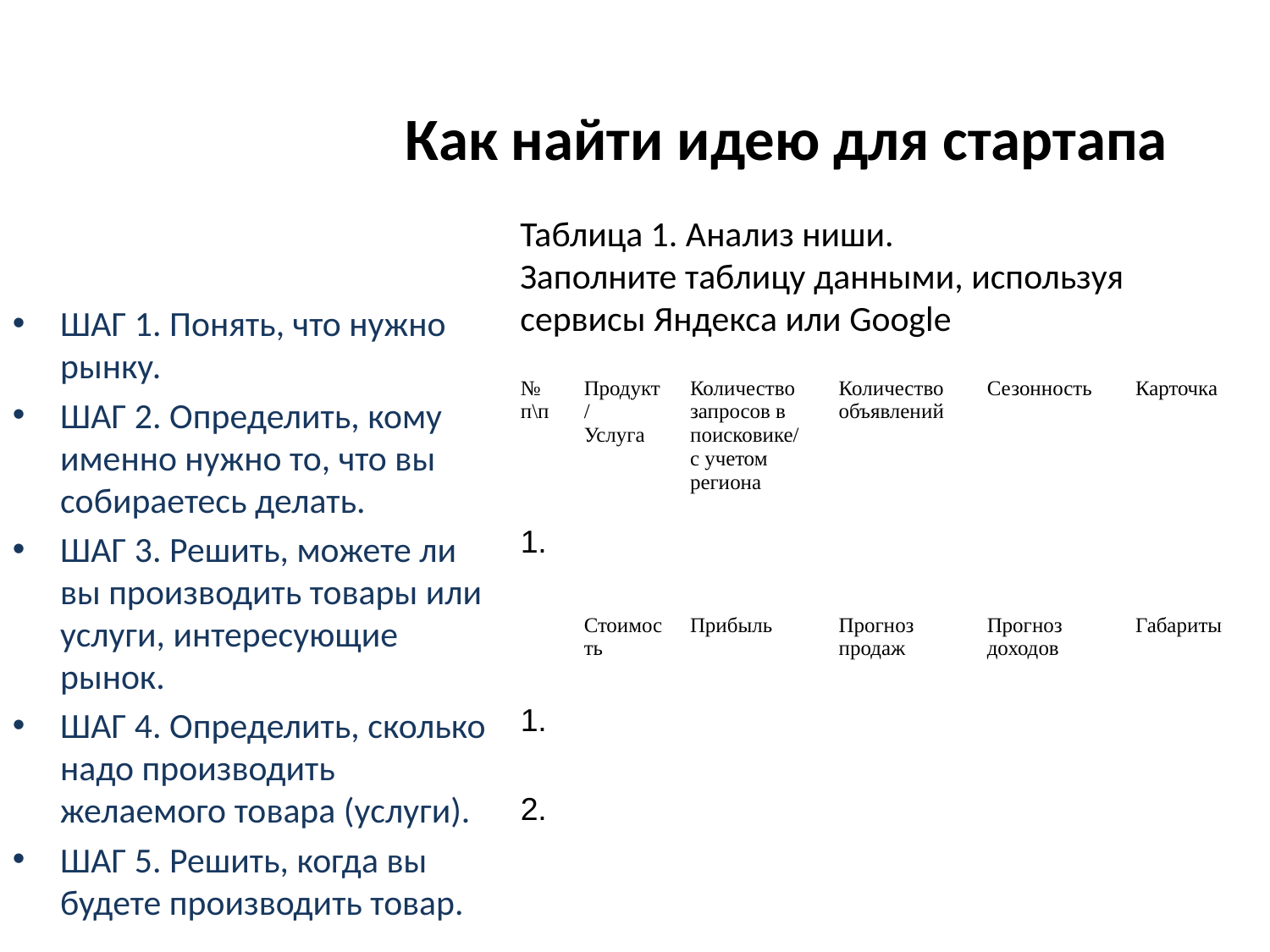

# Как найти идею для стартапа
Таблица 1. Анализ ниши.
Заполните таблицу данными, используя сервисы Яндекса или Google
ШАГ 1. Понять, что нужно рынку.
ШАГ 2. Определить, кому именно нужно то, что вы собираетесь делать.
ШАГ 3. Решить, можете ли вы производить товары или услуги, интересующие рынок.
ШАГ 4. Определить, сколько надо производить желаемого товара (услуги).
ШАГ 5. Решить, когда вы будете производить товар.
| № п\п | Продукт/ Услуга | Количество запросов в поисковике/ с учетом региона | Количество объявлений | Сезонность | Карточка |
| --- | --- | --- | --- | --- | --- |
| 1. |  |  |  |  |  |
|  | Стоимость | Прибыль | Прогноз продаж | Прогноз доходов | Габариты |
| 1. |  |  |  |  |  |
| 2. |  |  |  |  |  |